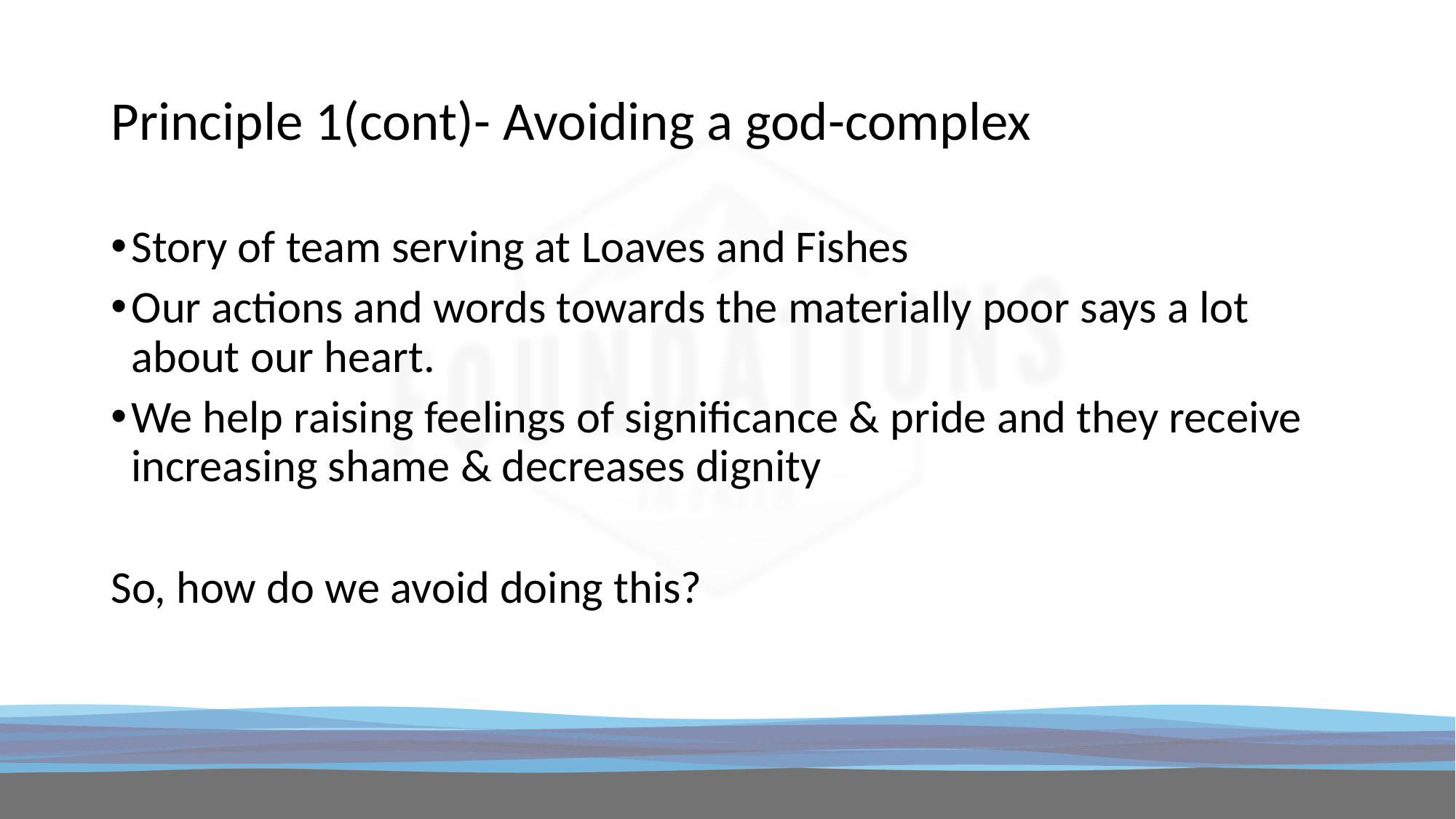

# Principle 1(cont)- Avoiding a god-complex
Story of team serving at Loaves and Fishes
Our actions and words towards the materially poor says a lot about our heart.
We help raising feelings of significance & pride and they receive increasing shame & decreases dignity

So, how do we avoid doing this?